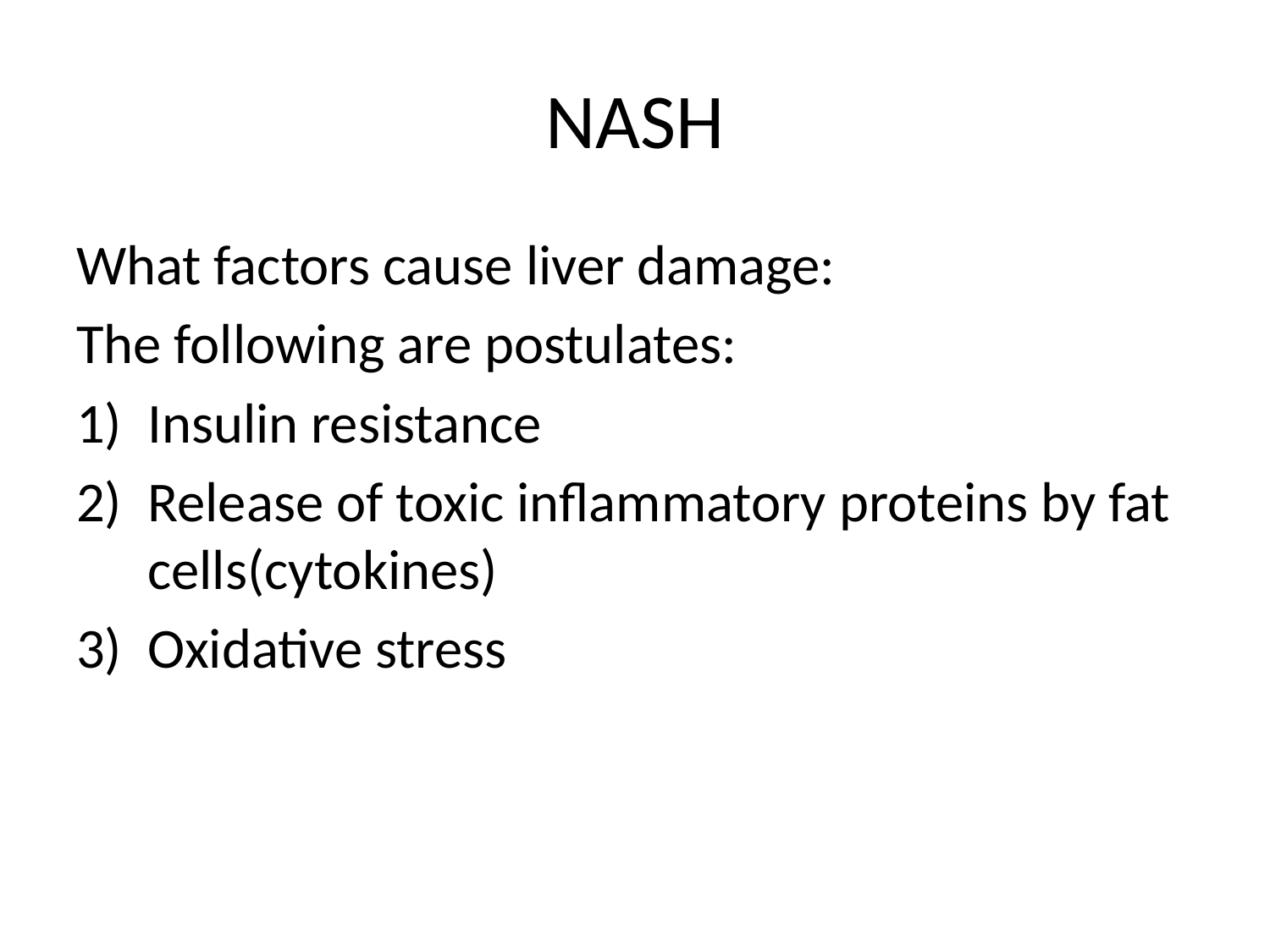

# NASH
What factors cause liver damage:
The following are postulates:
Insulin resistance
Release of toxic inflammatory proteins by fat cells(cytokines)
Oxidative stress